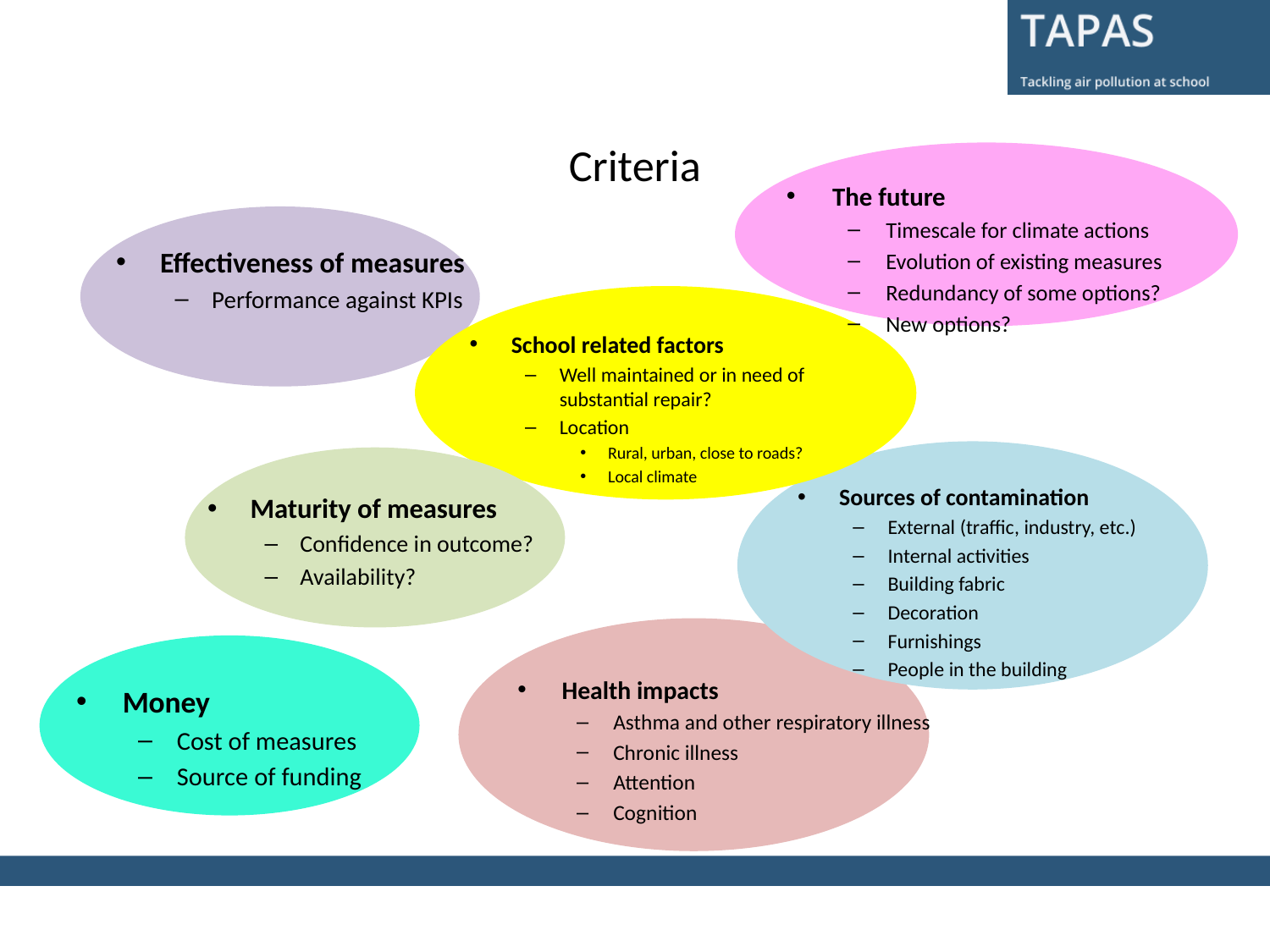

# Criteria

The future
Timescale for climate actions
Evolution of existing measures
Redundancy of some options?
New options?

Effectiveness of measures
Performance against KPIs

School related factors
Well maintained or in need of substantial repair?
Location
Rural, urban, close to roads?
Local climate

Sources of contamination
External (traffic, industry, etc.)
Internal activities
Building fabric
Decoration
Furnishings
People in the building

Maturity of measures
Confidence in outcome?
Availability?

Health impacts
Asthma and other respiratory illness
Chronic illness
Attention
Cognition

Money
Cost of measures
Source of funding